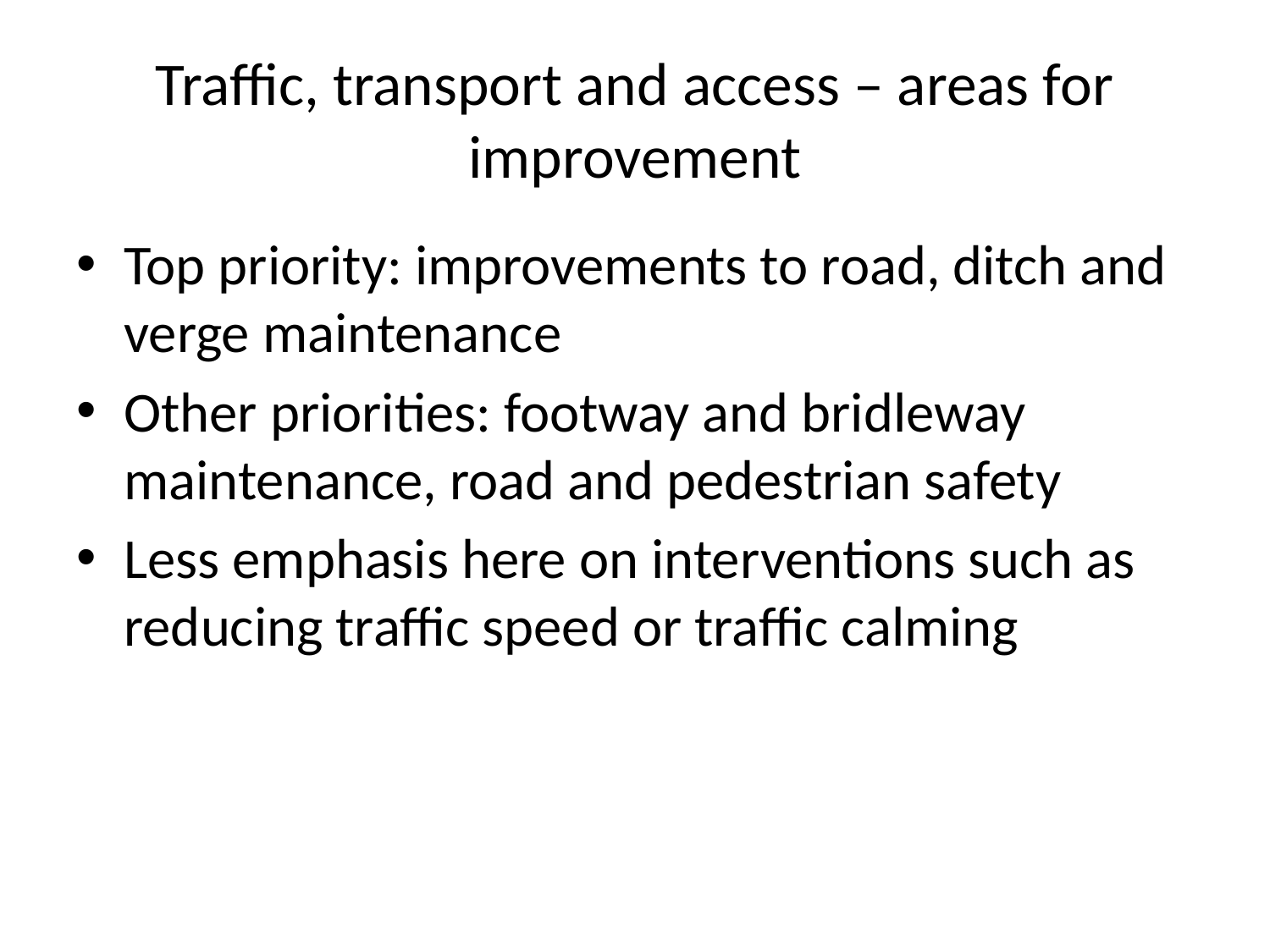

# Traffic, transport and access – areas for improvement
Top priority: improvements to road, ditch and verge maintenance
Other priorities: footway and bridleway maintenance, road and pedestrian safety
Less emphasis here on interventions such as reducing traffic speed or traffic calming